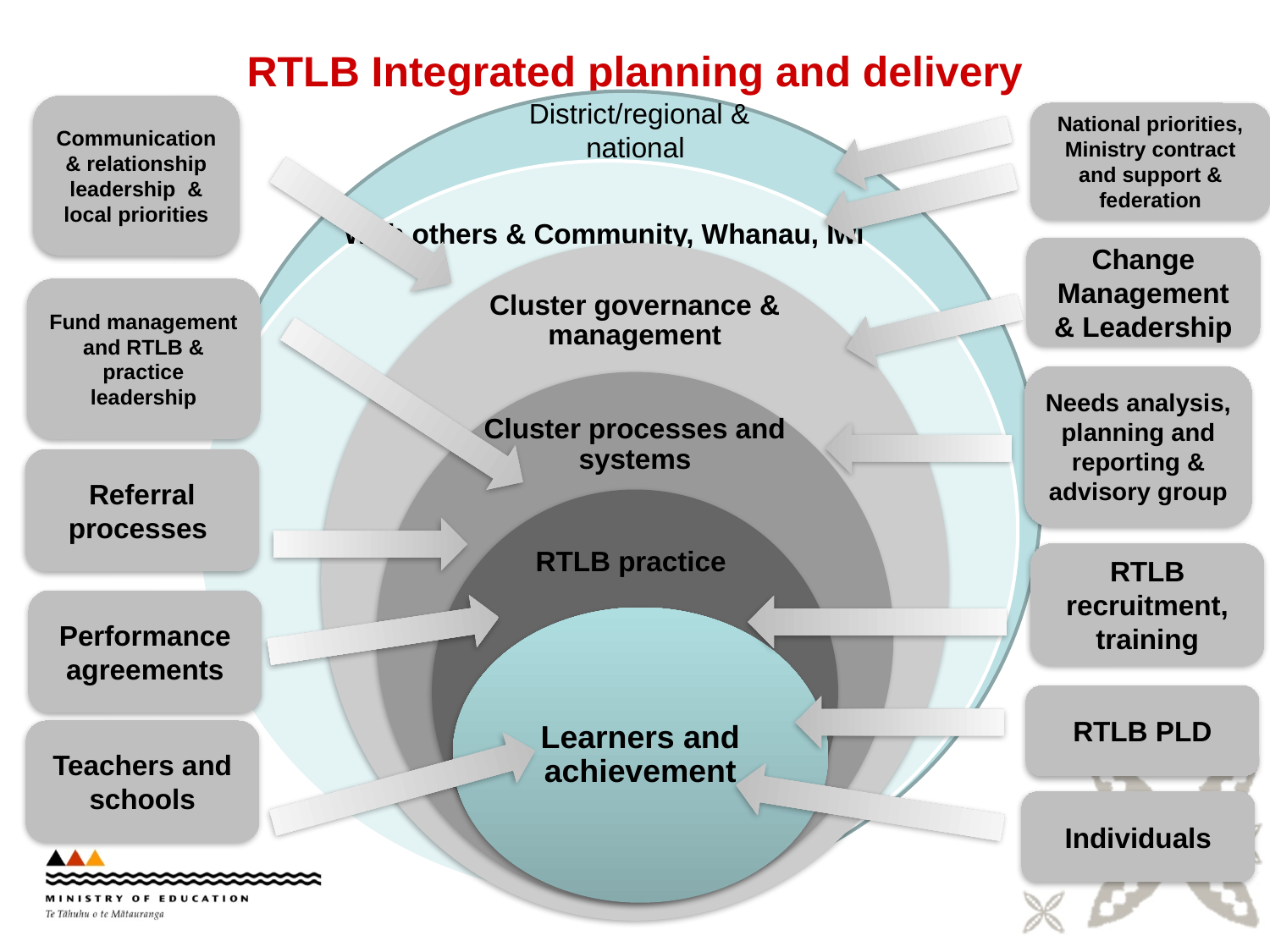

# RTLB Integrated planning and delivery

District/regional & national

Communication& relationship leadership  & local priorities

National priorities, Ministry contract and support & federation

With others & Community, Whanau, Iwi
Cluster governance & management
Cluster processes and systems
RTLB practice
Learners and achievement

Change Management & Leadership

Fund management and RTLB & practice leadership

Needs analysis, planning and reporting & advisory group

Referral processes

RTLB recruitment, training
Performance agreements

RTLB PLD
Teachers and schools
Individuals